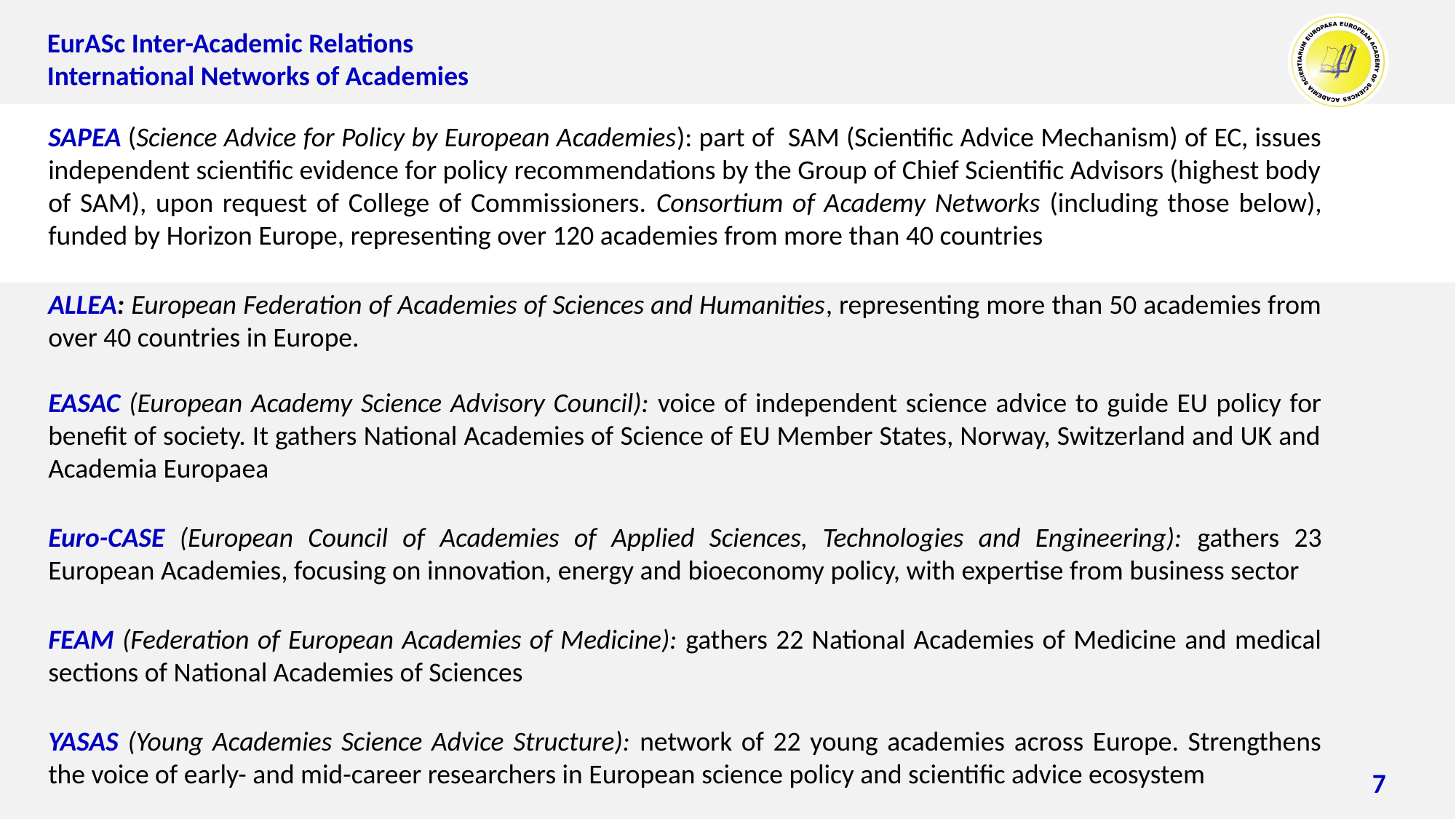

EurASc Inter-Academic Relations
International Networks of Academies
SAPEA (Science Advice for Policy by European Academies): part of  SAM (Scientific Advice Mechanism) of EC, issues independent scientific evidence for policy recommendations by the Group of Chief Scientific Advisors (highest body of SAM), upon request of College of Commissioners. Consortium of Academy Networks (including those below), funded by Horizon Europe, representing over 120 academies from more than 40 countries

ALLEA: European Federation of Academies of Sciences and Humanities, representing more than 50 academies from over 40 countries in Europe.

EASAC (European Academy Science Advisory Council): voice of independent science advice to guide EU policy for benefit of society. It gathers National Academies of Science of EU Member States, Norway, Switzerland and UK and Academia Europaea

Euro-CASE (European Council of Academies of Applied Sciences, Technologies and Engineering): gathers 23 European Academies, focusing on innovation, energy and bioeconomy policy, with expertise from business sector

FEAM (Federation of European Academies of Medicine): gathers 22 National Academies of Medicine and medical sections of National Academies of Sciences

YASAS (Young Academies Science Advice Structure): network of 22 young academies across Europe. Strengthens the voice of early- and mid-career researchers in European science policy and scientific advice ecosystem

7